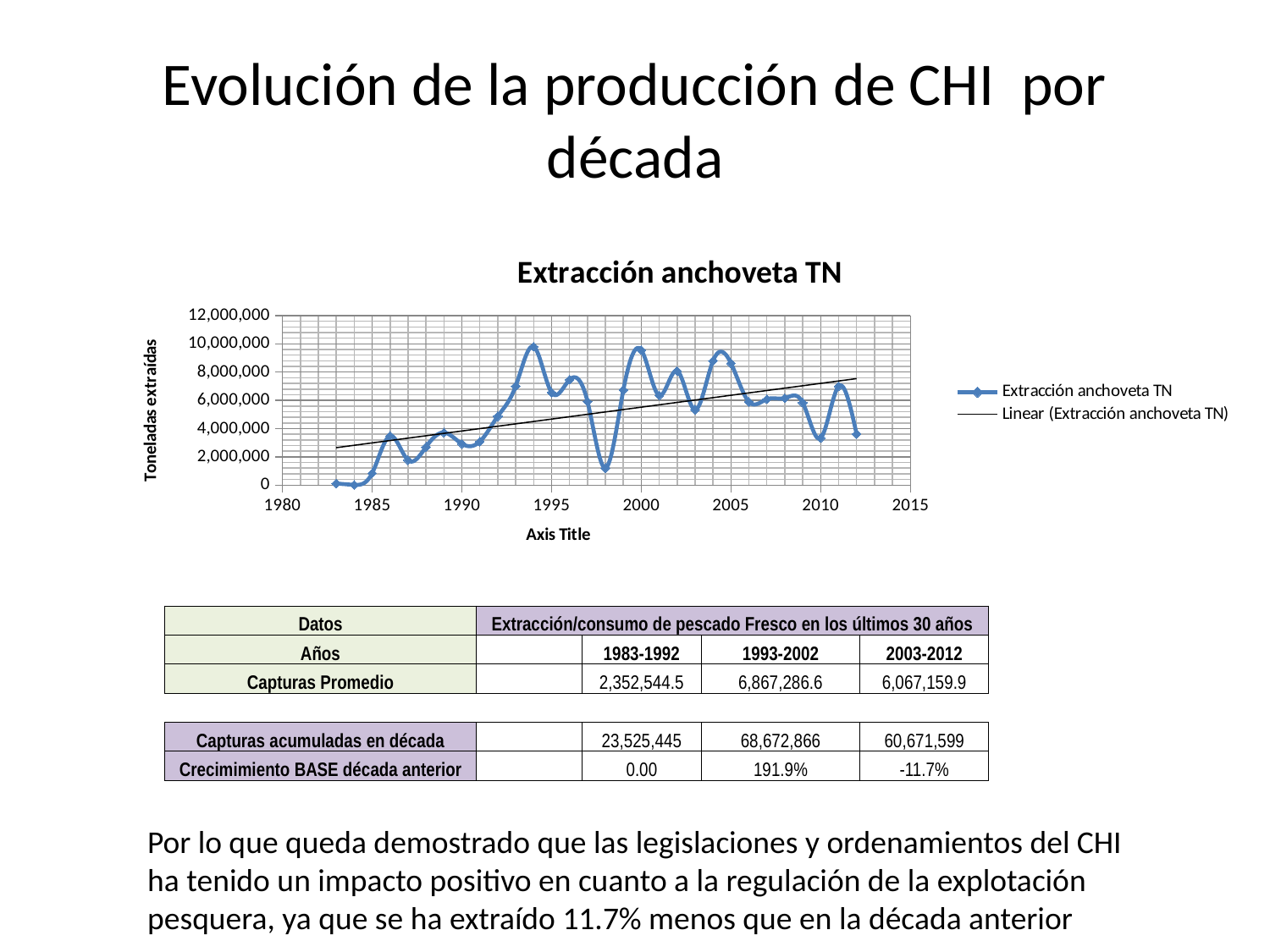

# Evolución de la producción de CHI  por década

### Chart:

| Category |  |
|---|---|
| Datos | Extracción/consumo de pescado Fresco en los últimos 30 años |  |  |  |
| --- | --- | --- | --- | --- |
| Años |  | 1983-1992 | 1993-2002 | 2003-2012 |
| Capturas Promedio |  | 2,352,544.5 | 6,867,286.6 | 6,067,159.9 |
|  |  |  |  |  |
| Capturas acumuladas en década |  | 23,525,445 | 68,672,866 | 60,671,599 |
| Crecimimiento BASE década anterior |  | 0.00 | 191.9% | -11.7% |
Por lo que queda demostrado que las legislaciones y ordenamientos del CHI ha tenido un impacto positivo en cuanto a la regulación de la explotación pesquera, ya que se ha extraído 11.7% menos que en la década anterior